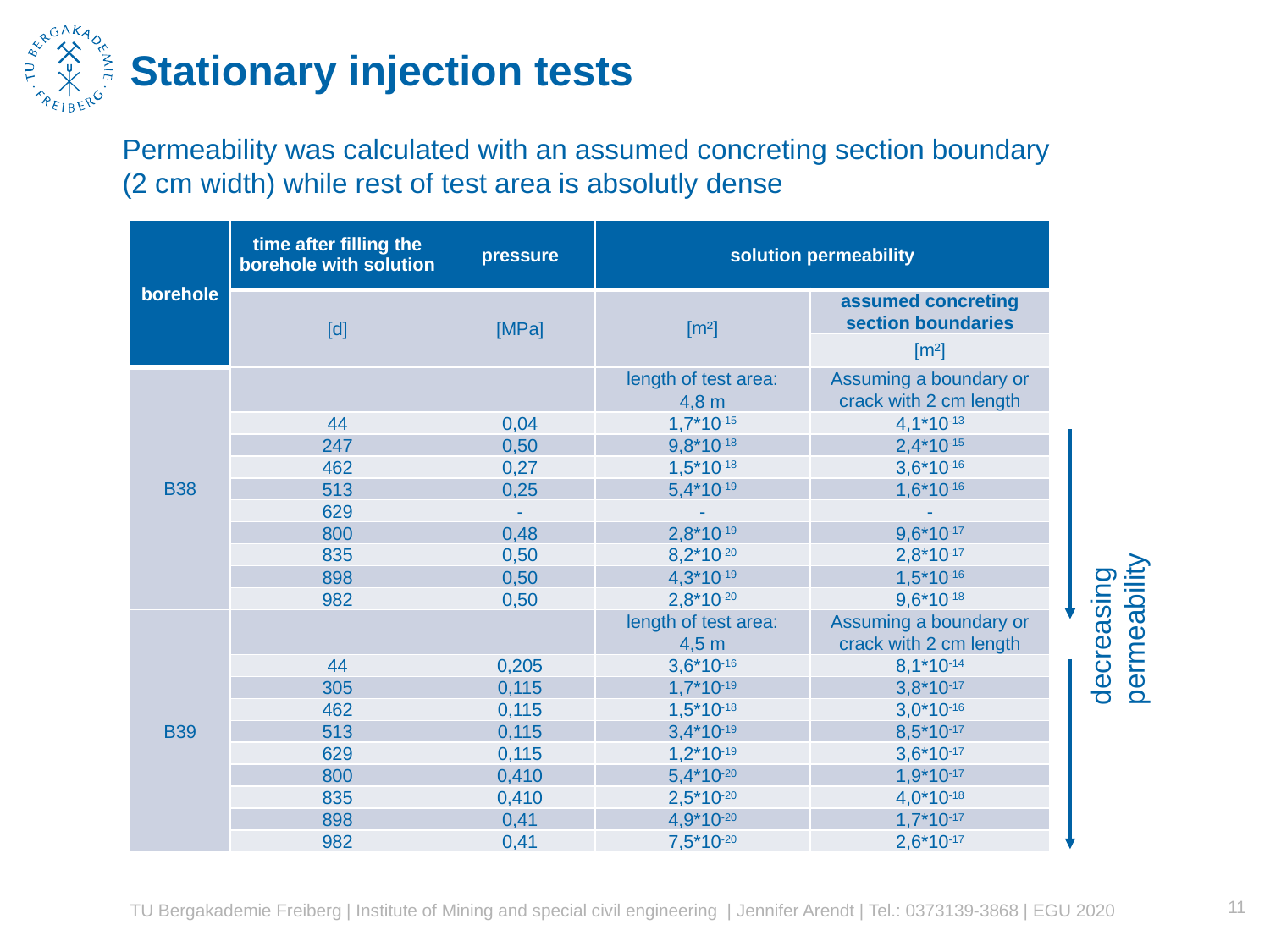

# Stationary injection tests
Permeability was calculated with an assumed concreting section boundary (2 cm width) while rest of test area is absolutly dense
| borehole | time after filling the borehole with solution | pressure | solution permeability |  |
| --- | --- | --- | --- | --- |
|  | [d] | [MPa] | [m²] | assumed concreting section boundaries |
|  |  |  |  | [m²] |
| B38 |  |  | length of test area: 4,8 m | Assuming a boundary or crack with 2 cm length |
|  | 44 | 0,04 | 1,7\*10-15 | 4,1\*10-13 |
|  | 247 | 0,50 | 9,8\*10-18 | 2,4\*10-15 |
|  | 462 | 0,27 | 1,5\*10-18 | 3,6\*10-16 |
|  | 513 | 0,25 | 5,4\*10-19 | 1,6\*10-16 |
|  | 629 | - | - | - |
|  | 800 | 0,48 | 2,8\*10-19 | 9,6\*10-17 |
|  | 835 | 0,50 | 8,2\*10-20 | 2,8\*10-17 |
|  | 898 | 0,50 | 4,3\*10-19 | 1,5\*10-16 |
|  | 982 | 0,50 | 2,8\*10-20 | 9,6\*10-18 |
| B39 |  |  | length of test area: 4,5 m | Assuming a boundary or crack with 2 cm length |
|  | 44 | 0,205 | 3,6\*10-16 | 8,1\*10-14 |
|  | 305 | 0,115 | 1,7\*10-19 | 3,8\*10-17 |
|  | 462 | 0,115 | 1,5\*10-18 | 3,0\*10-16 |
|  | 513 | 0,115 | 3,4\*10-19 | 8,5\*10-17 |
|  | 629 | 0,115 | 1,2\*10-19 | 3,6\*10-17 |
|  | 800 | 0,410 | 5,4\*10-20 | 1,9\*10-17 |
|  | 835 | 0,410 | 2,5\*10-20 | 4,0\*10-18 |
|  | 898 | 0,41 | 4,9\*10-20 | 1,7\*10-17 |
|  | 982 | 0,41 | 7,5\*10-20 | 2,6\*10-17 |
decreasing permeability
11
TU Bergakademie Freiberg | Institute of Mining and special civil engineering  | Jennifer Arendt | Tel.: 0373139-3868 | EGU 2020